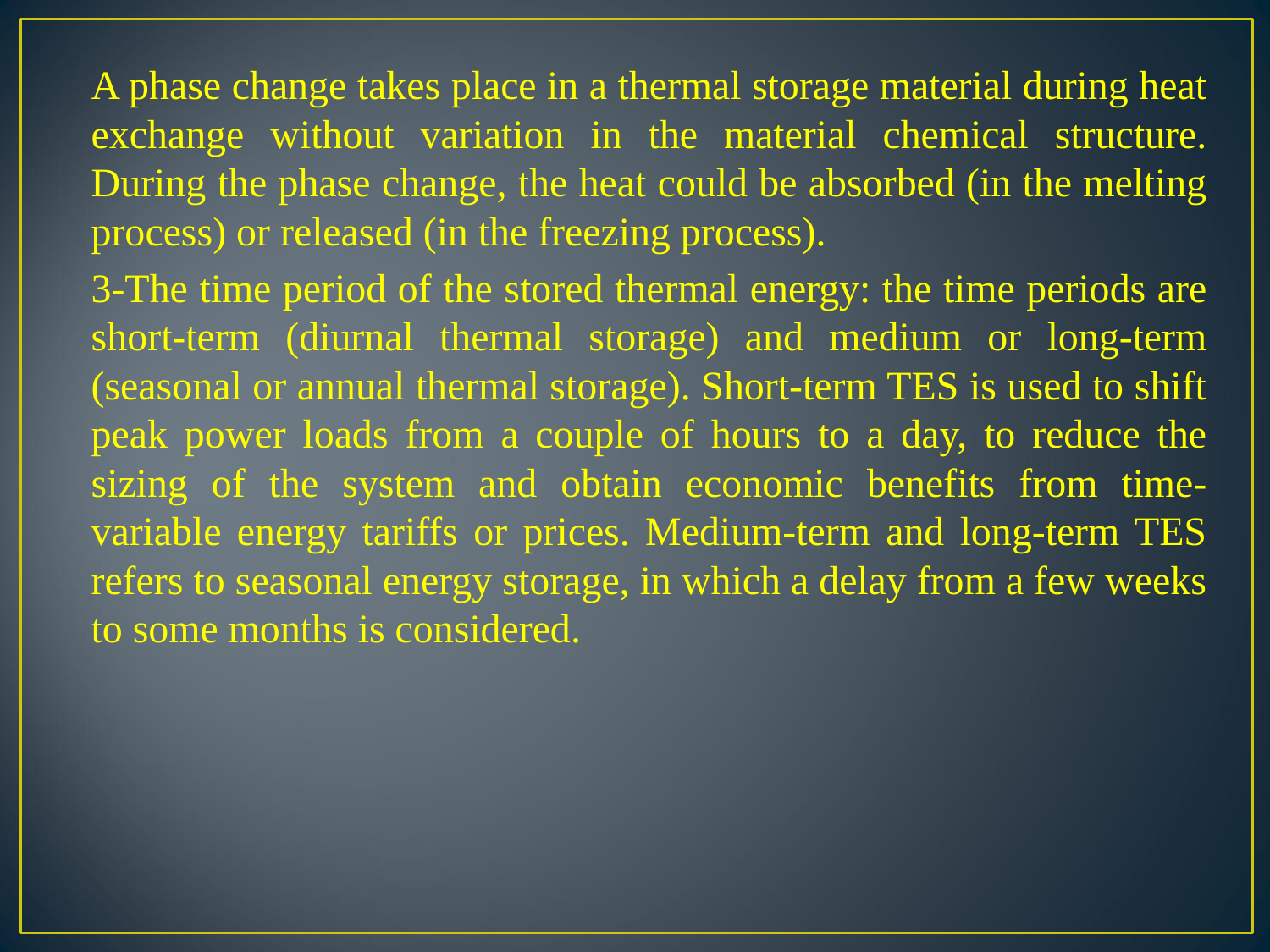

A phase change takes place in a thermal storage material during heat exchange without variation in the material chemical structure. During the phase change, the heat could be absorbed (in the melting process) or released (in the freezing process).
3-The time period of the stored thermal energy: the time periods are short-term (diurnal thermal storage) and medium or long-term (seasonal or annual thermal storage). Short-term TES is used to shift peak power loads from a couple of hours to a day, to reduce the sizing of the system and obtain economic benefits from time-variable energy tariffs or prices. Medium-term and long-term TES refers to seasonal energy storage, in which a delay from a few weeks to some months is considered.